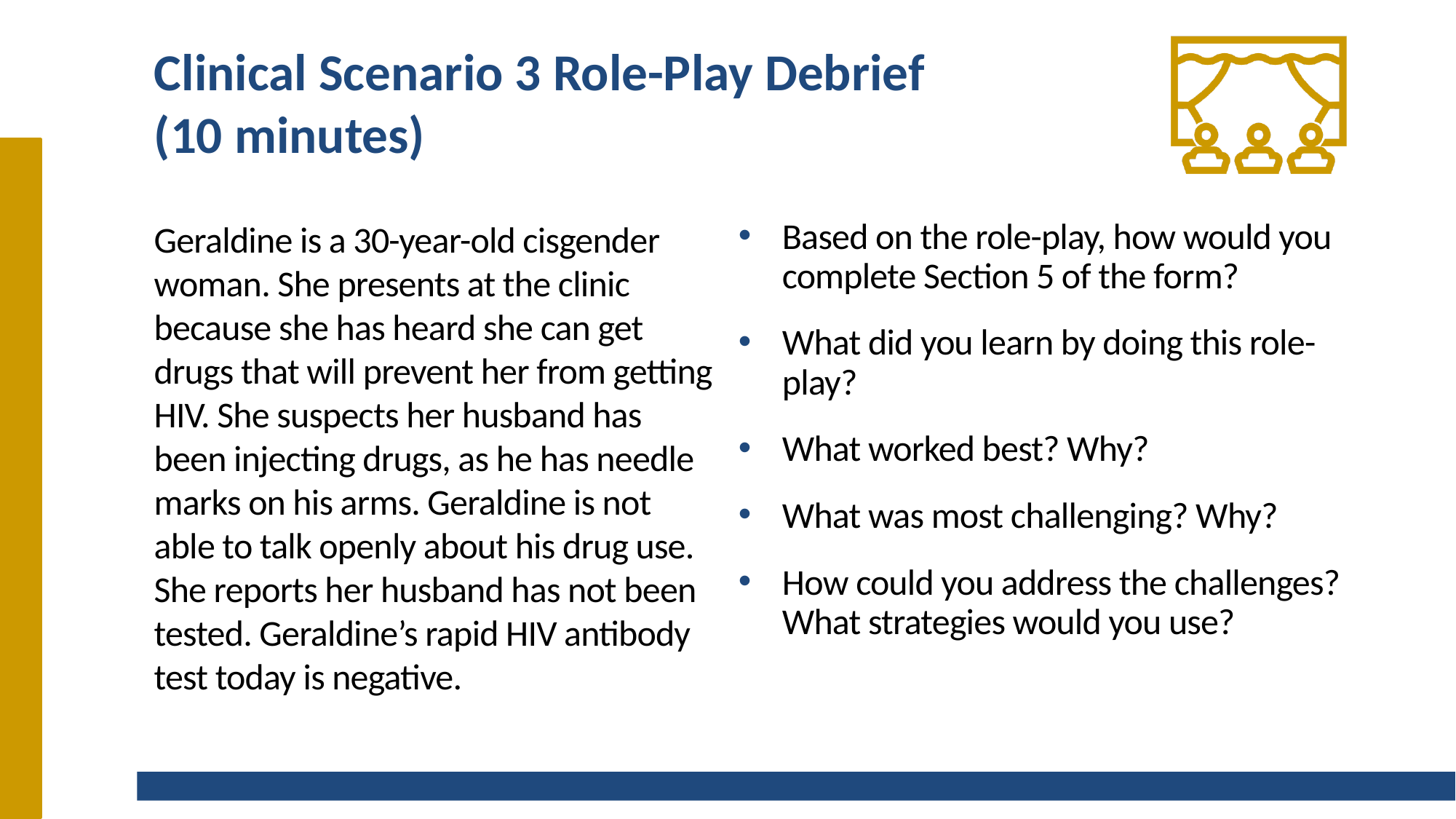

# Clinical Scenario 3 Role-Play Debrief (10 minutes)
Based on the role-play, how would you complete Section 5 of the form?
What did you learn by doing this role-play?
What worked best? Why?
What was most challenging? Why?
How could you address the challenges? What strategies would you use?
Geraldine is a 30-year-old cisgender woman. She presents at the clinic because she has heard she can get drugs that will prevent her from getting HIV. She suspects her husband has been injecting drugs, as he has needle marks on his arms. Geraldine is not able to talk openly about his drug use. She reports her husband has not been tested. Geraldine’s rapid HIV antibody test today is negative.